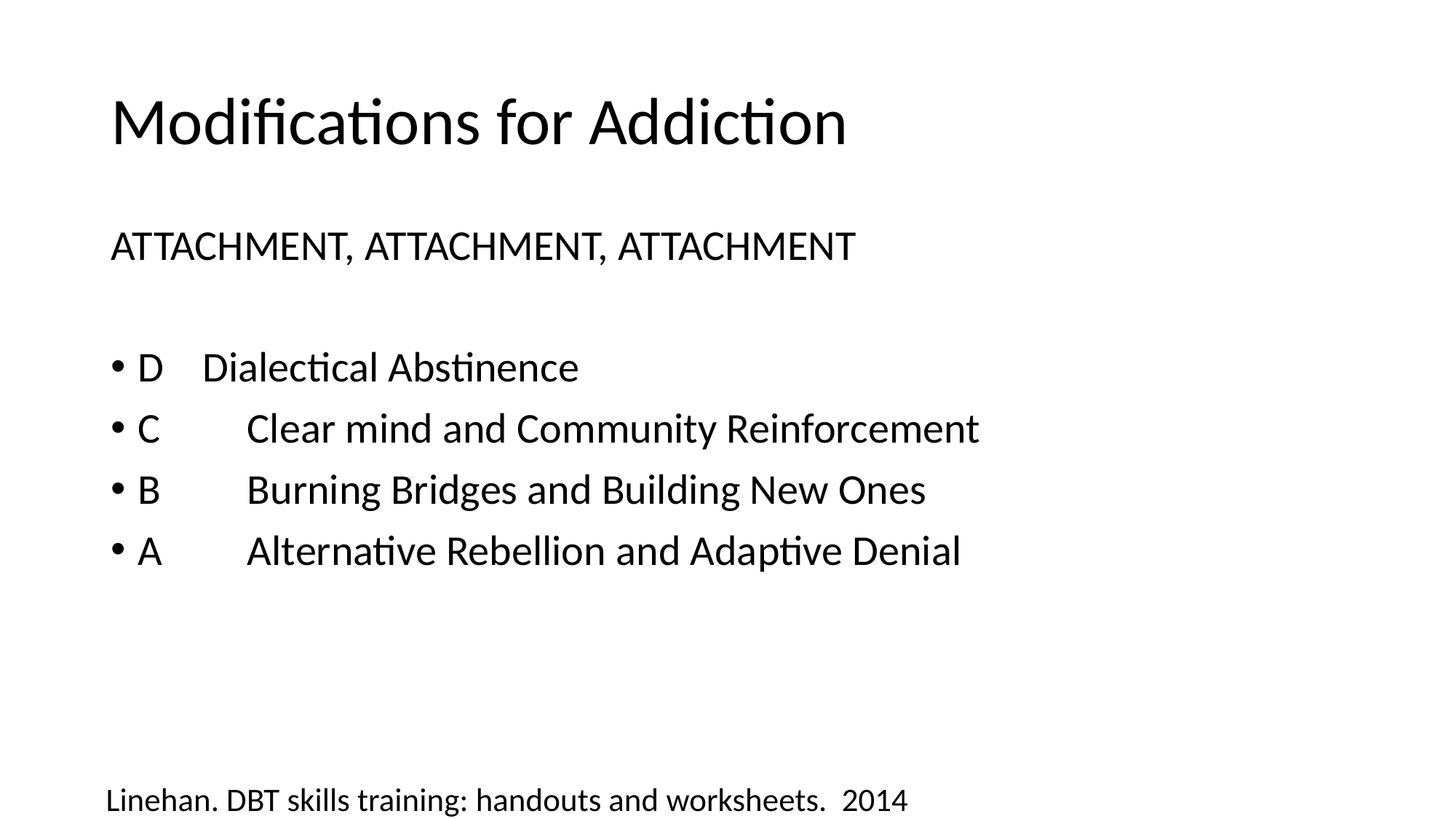

# Modifications for Addiction
ATTACHMENT, ATTACHMENT, ATTACHMENT

D    Dialectical Abstinence
C	Clear mind and Community Reinforcement
B	Burning Bridges and Building New Ones
A	Alternative Rebellion and Adaptive Denial
Linehan. DBT skills training: handouts and worksheets.  2014